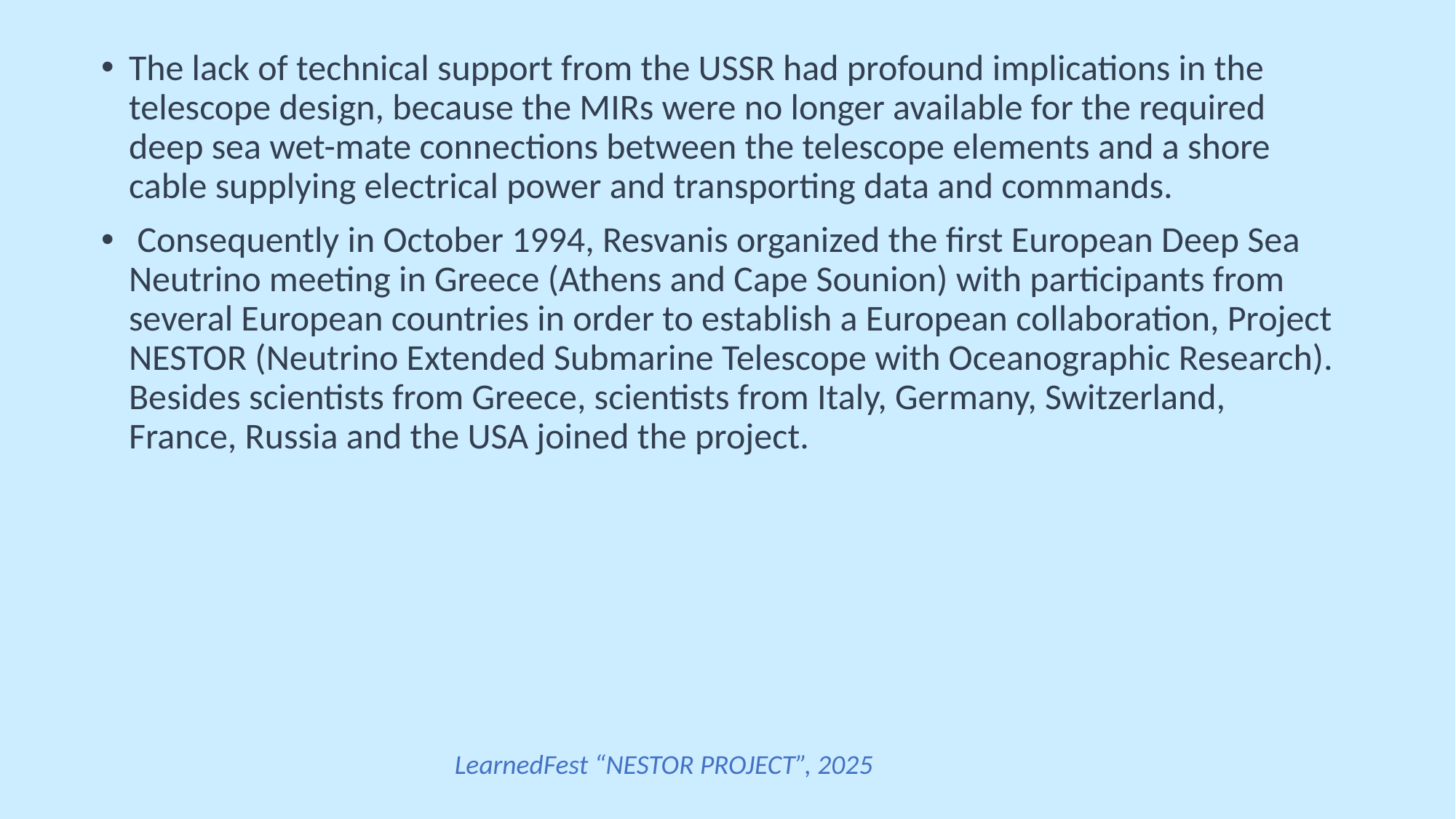

The lack of technical support from the USSR had profound implications in the telescope design, because the MIRs were no longer available for the required deep sea wet-mate connections between the telescope elements and a shore cable supplying electrical power and transporting data and commands.
 Consequently in October 1994, Resvanis organized the first European Deep Sea Neutrino meeting in Greece (Athens and Cape Sounion) with participants from several European countries in order to establish a European collaboration, Project NESTOR (Neutrino Extended Submarine Telescope with Oceanographic Research). Besides scientists from Greece, scientists from Italy, Germany, Switzerland, France, Russia and the USA joined the project.
LearnedFest “NESTOR PROJECT”, 2025